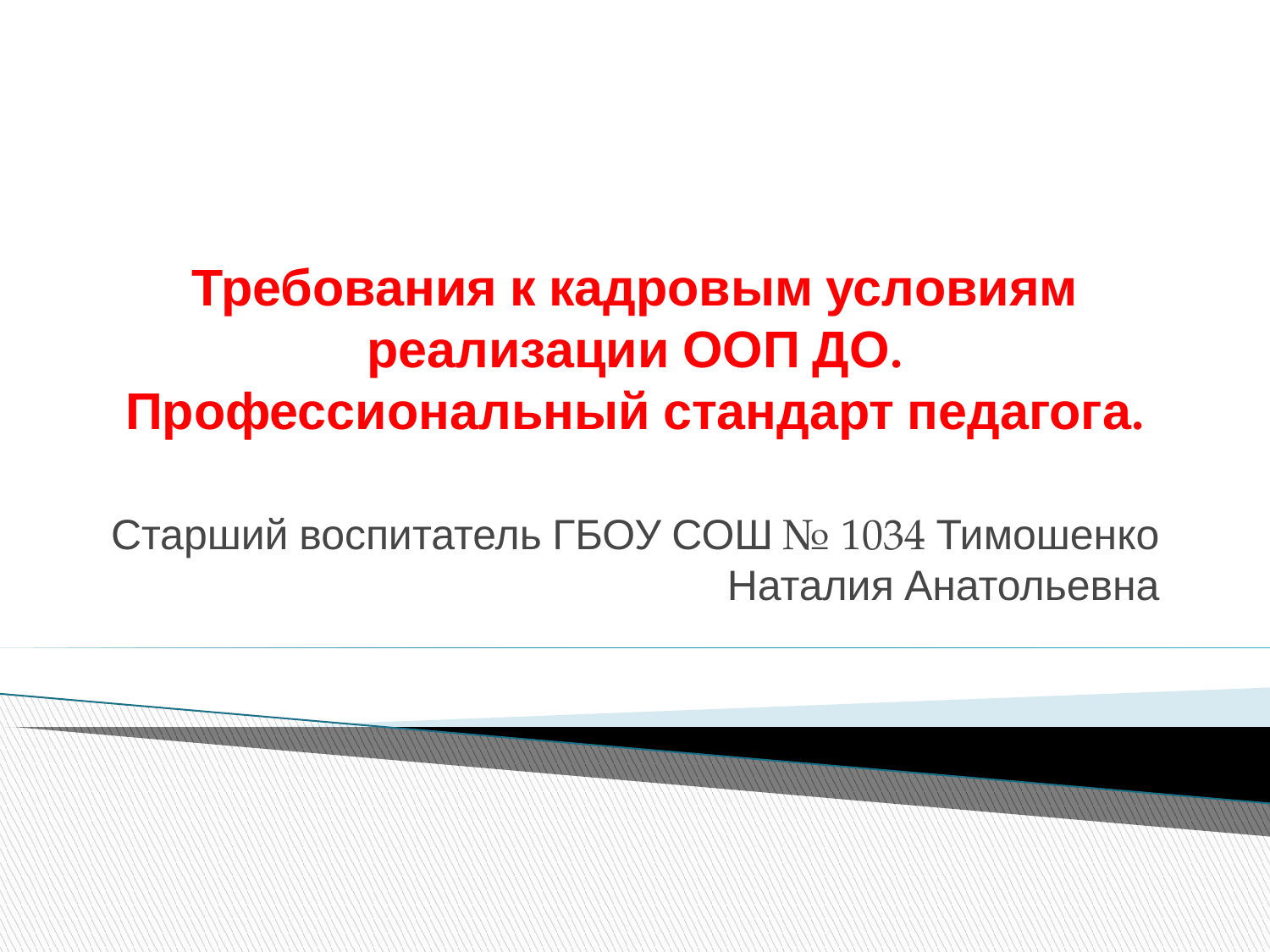

# Требования к кадровым условиям реализации ООП ДО. Профессиональный стандарт педагога.
Старший воспитатель ГБОУ СОШ № 1034 Тимошенко Наталия Анатольевна